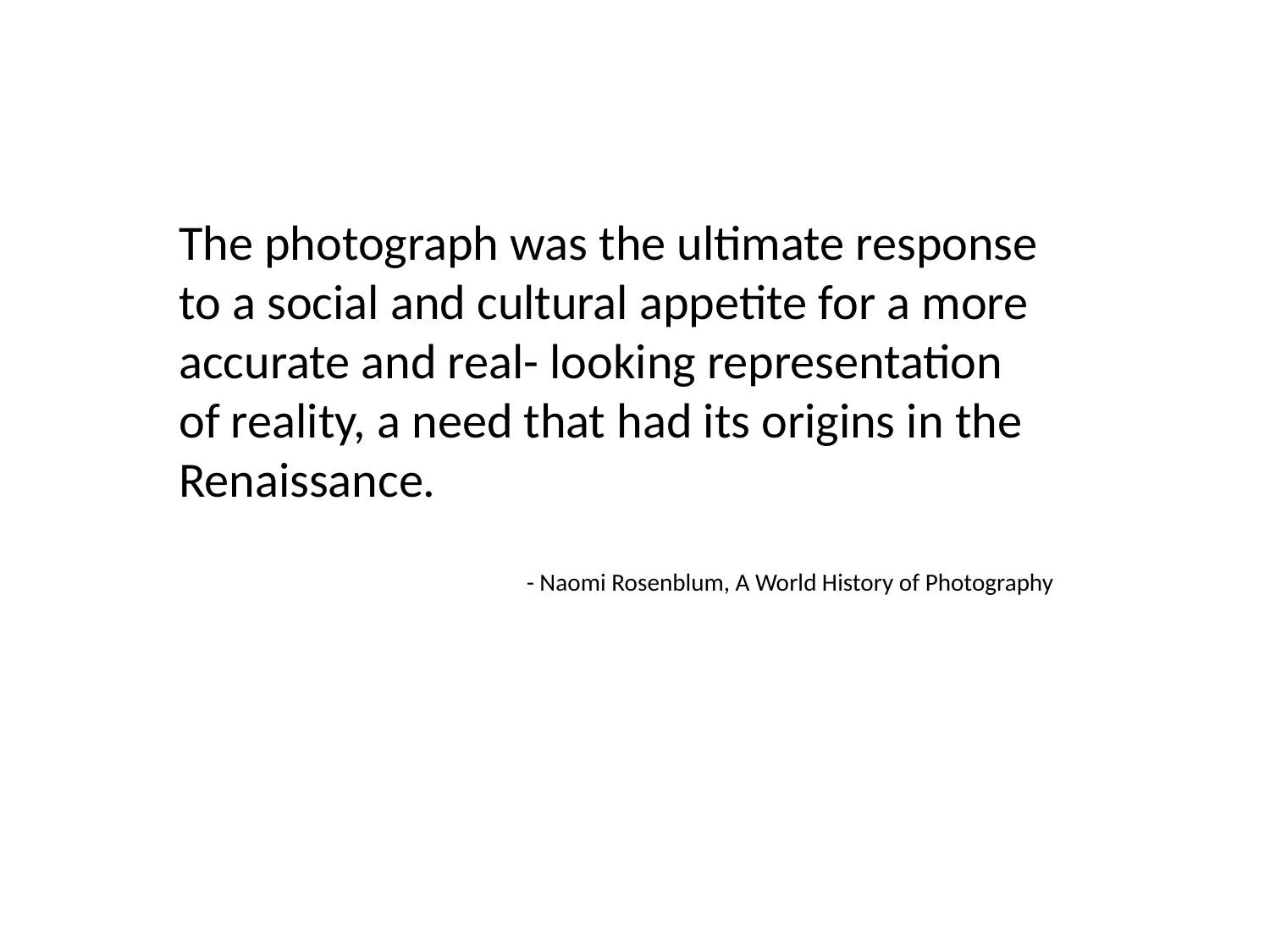

The photograph was the ultimate response to a social and cultural appetite for a more accurate and real- looking representation of reality, a need that had its origins in the Renaissance.

- Naomi Rosenblum, A World History of Photography